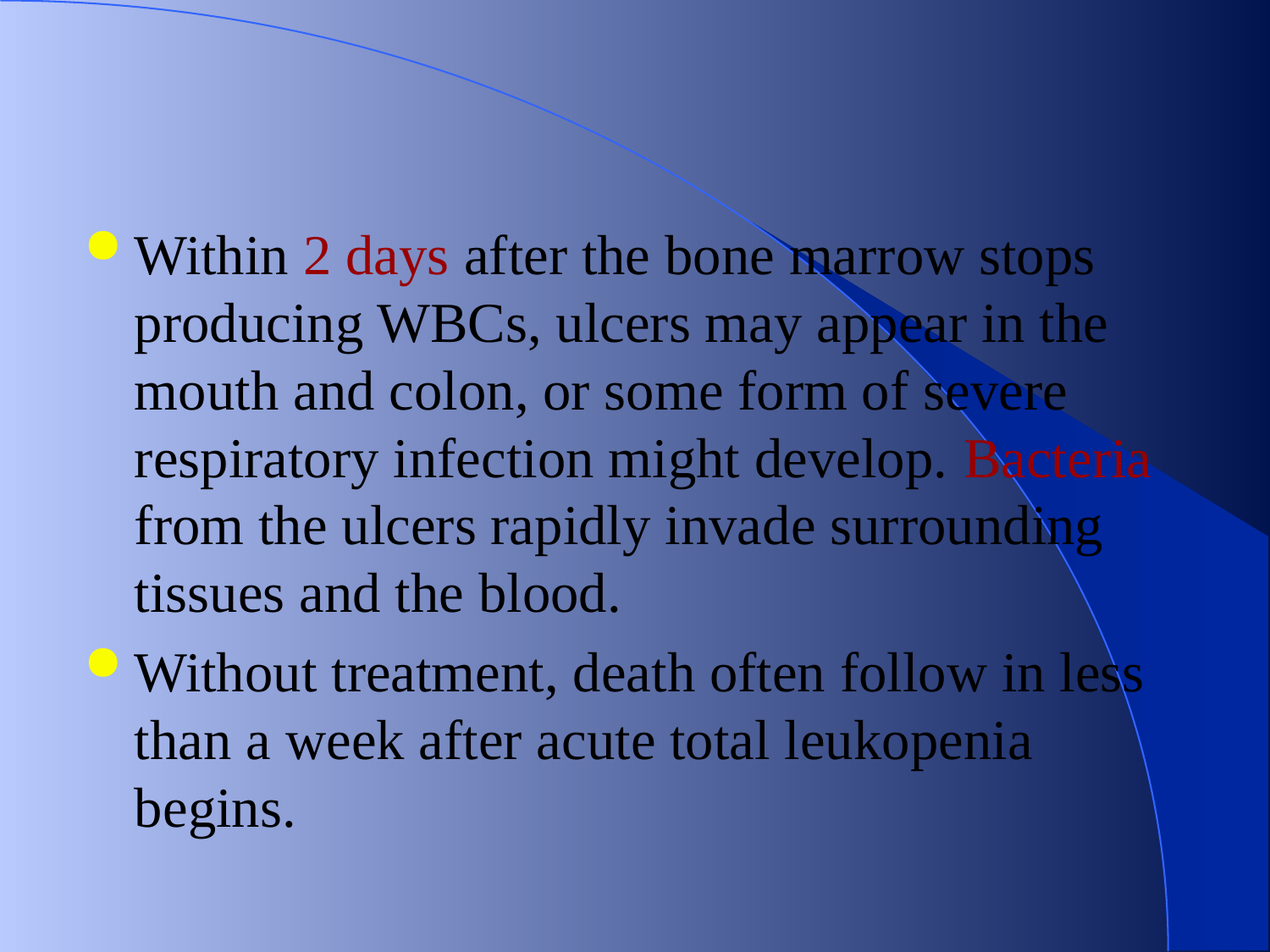

#
Within 2 days after the bone marrow stops producing WBCs, ulcers may appear in the mouth and colon, or some form of severe respiratory infection might develop. Bacteria from the ulcers rapidly invade surrounding tissues and the blood.
Without treatment, death often follow in less than a week after acute total leukopenia begins.